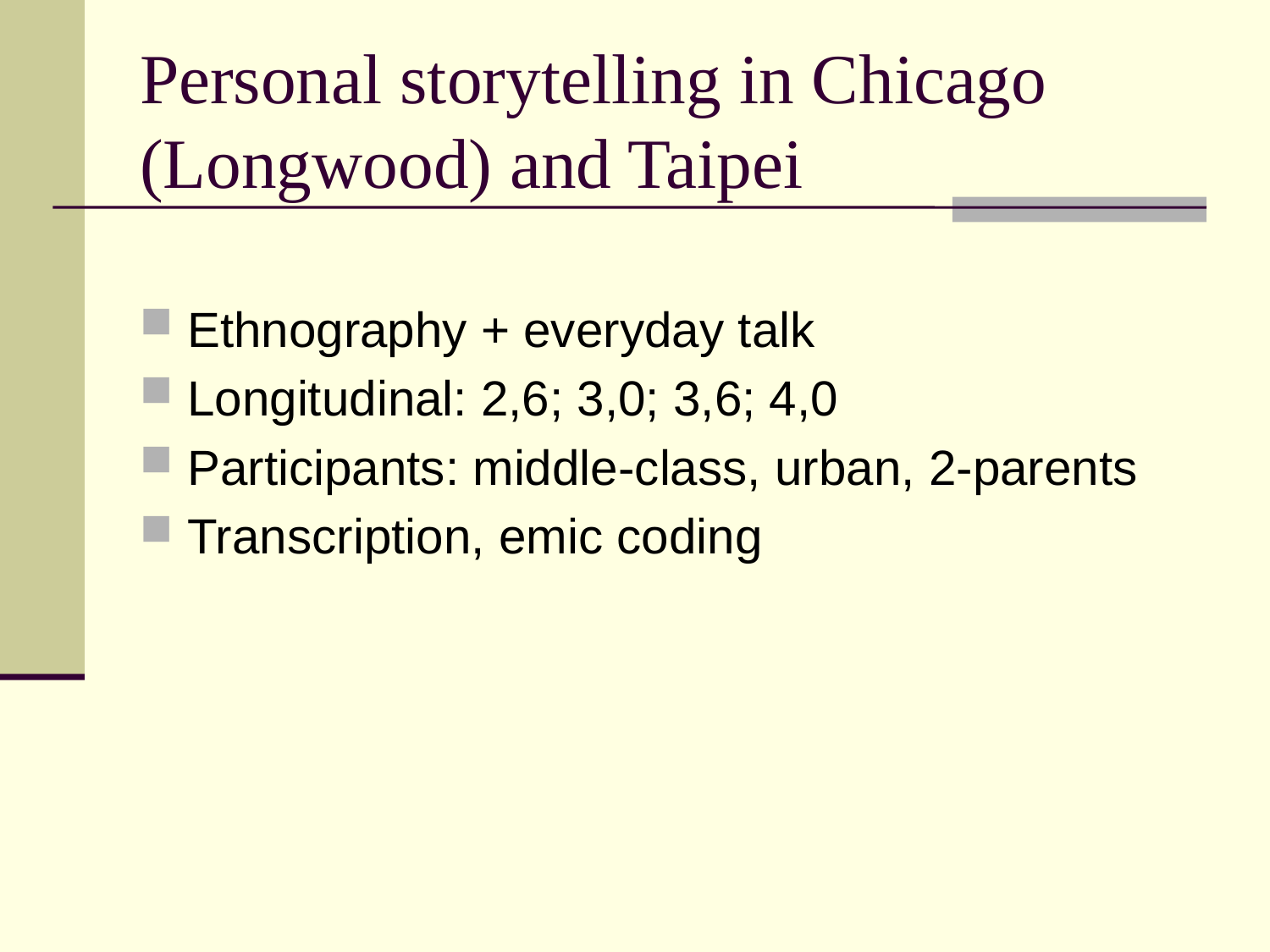

# Personal storytelling in Chicago (Longwood) and Taipei

Ethnography + everyday talk
Longitudinal: 2,6; 3,0; 3,6; 4,0
Participants: middle-class, urban, 2-parents
Transcription, emic coding